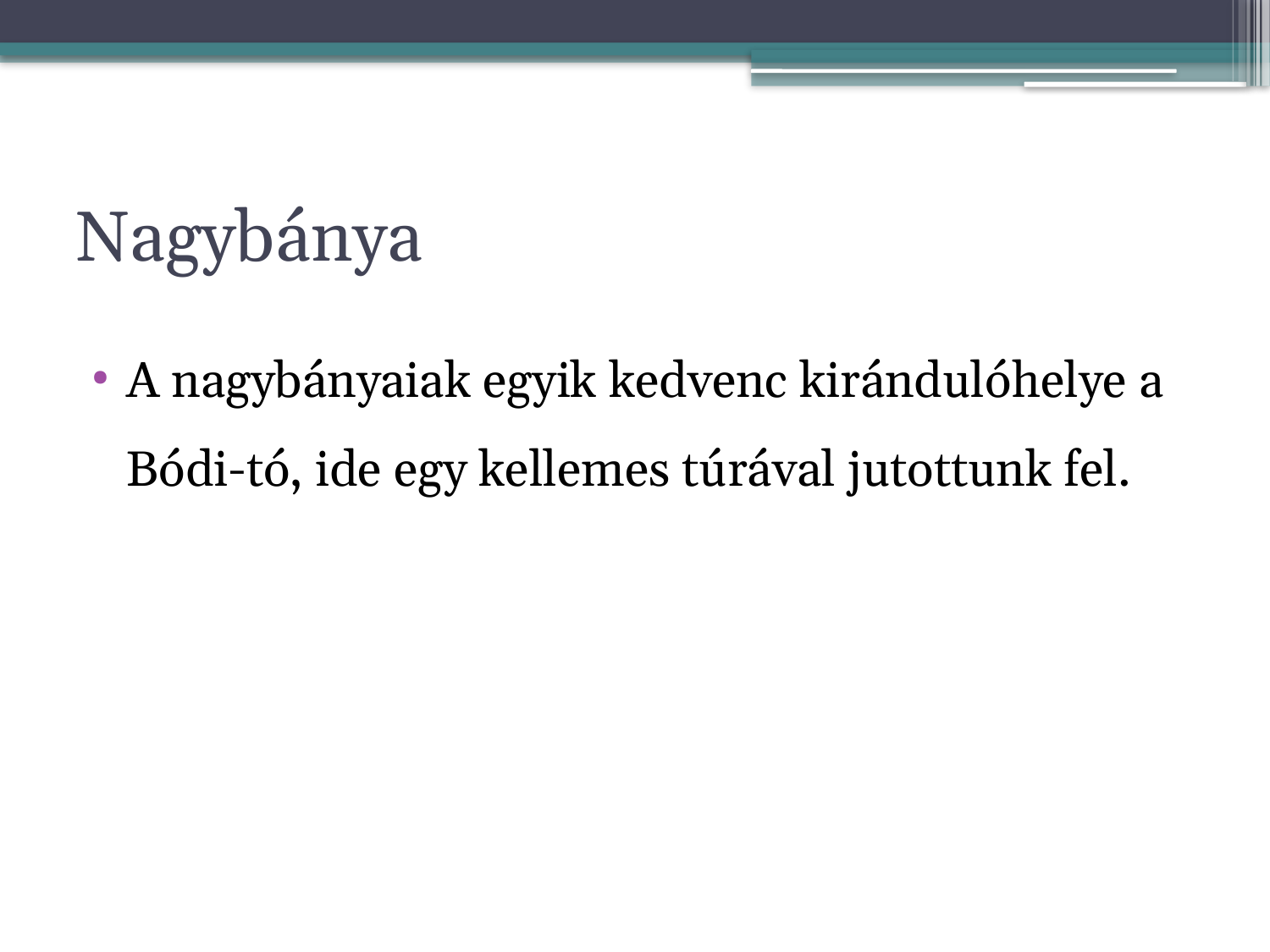

# Nagybánya
A nagybányaiak egyik kedvenc kirándulóhelye a Bódi-tó, ide egy kellemes túrával jutottunk fel.